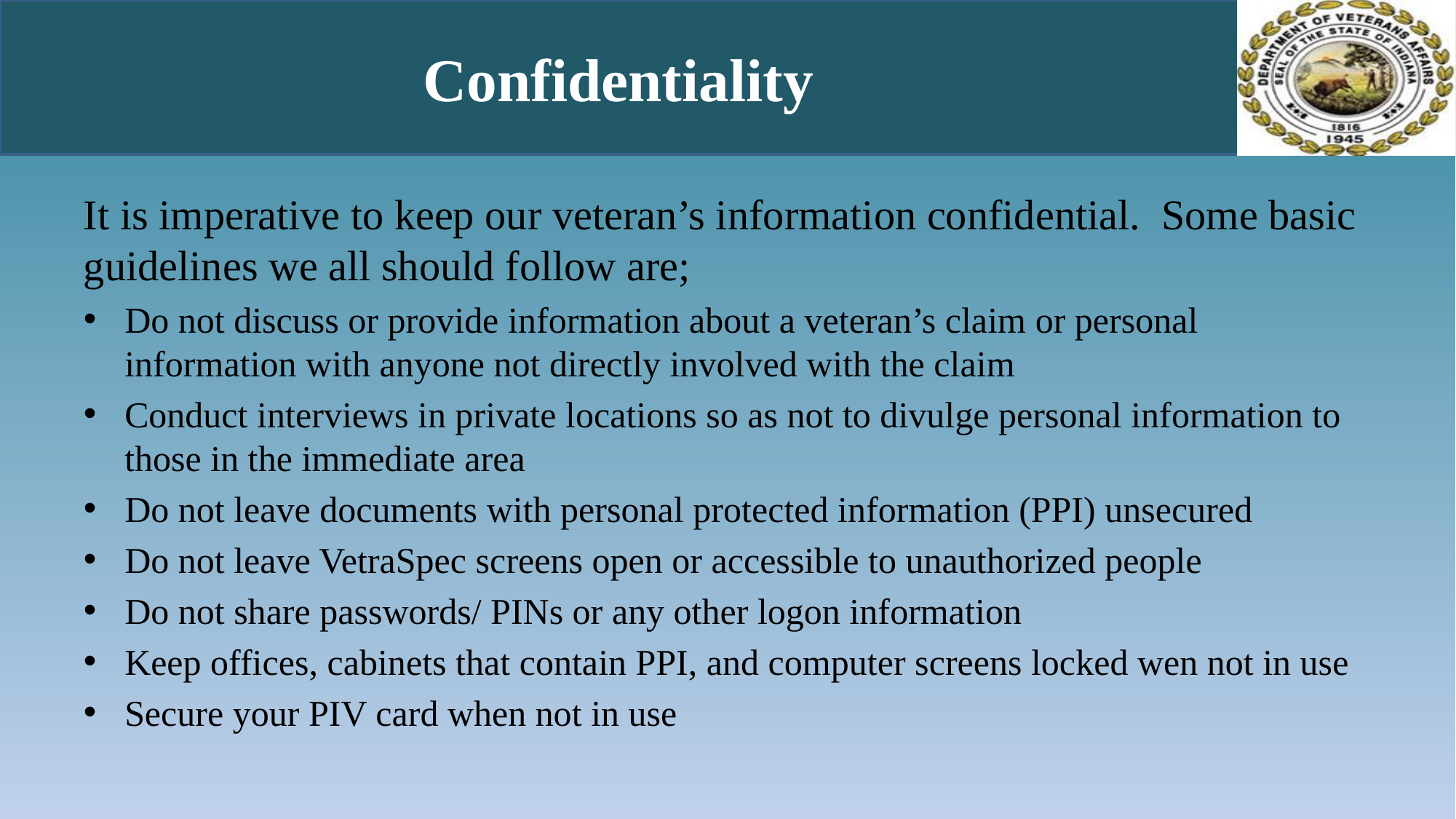

# Confidentiality
It is imperative to keep our veteran’s information confidential.  Some basic guidelines we all should follow are;
Do not discuss or provide information about a veteran’s claim or personal information with anyone not directly involved with the claim
Conduct interviews in private locations so as not to divulge personal information to those in the immediate area
Do not leave documents with personal protected information (PPI) unsecured
Do not leave VetraSpec screens open or accessible to unauthorized people
Do not share passwords/ PINs or any other logon information
Keep offices, cabinets that contain PPI, and computer screens locked wen not in use
Secure your PIV card when not in use